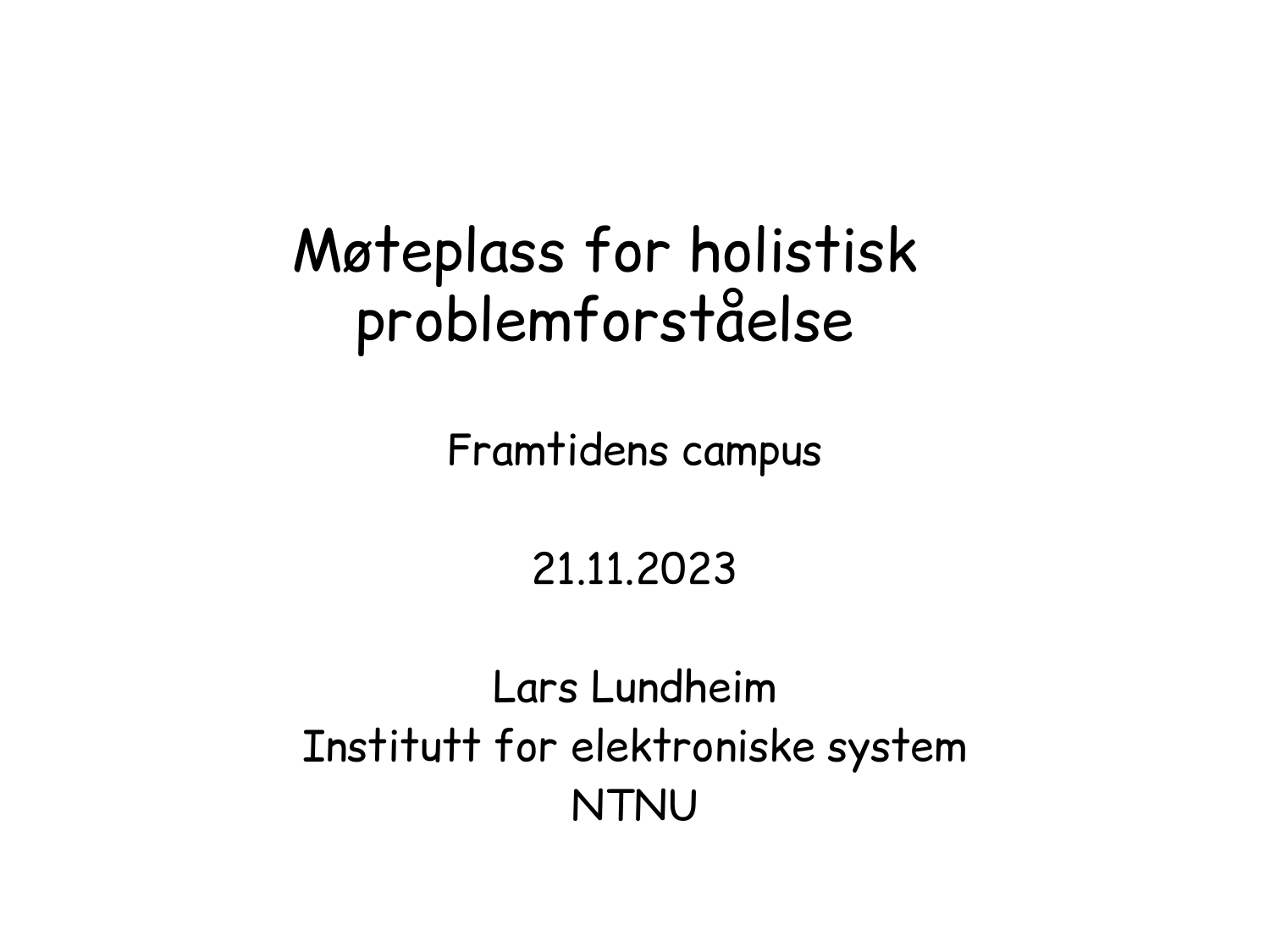

# Møteplass for holistisk problemforståelse
Framtidens campus

21.11.2023

Lars Lundheim
Institutt for elektroniske system
NTNU